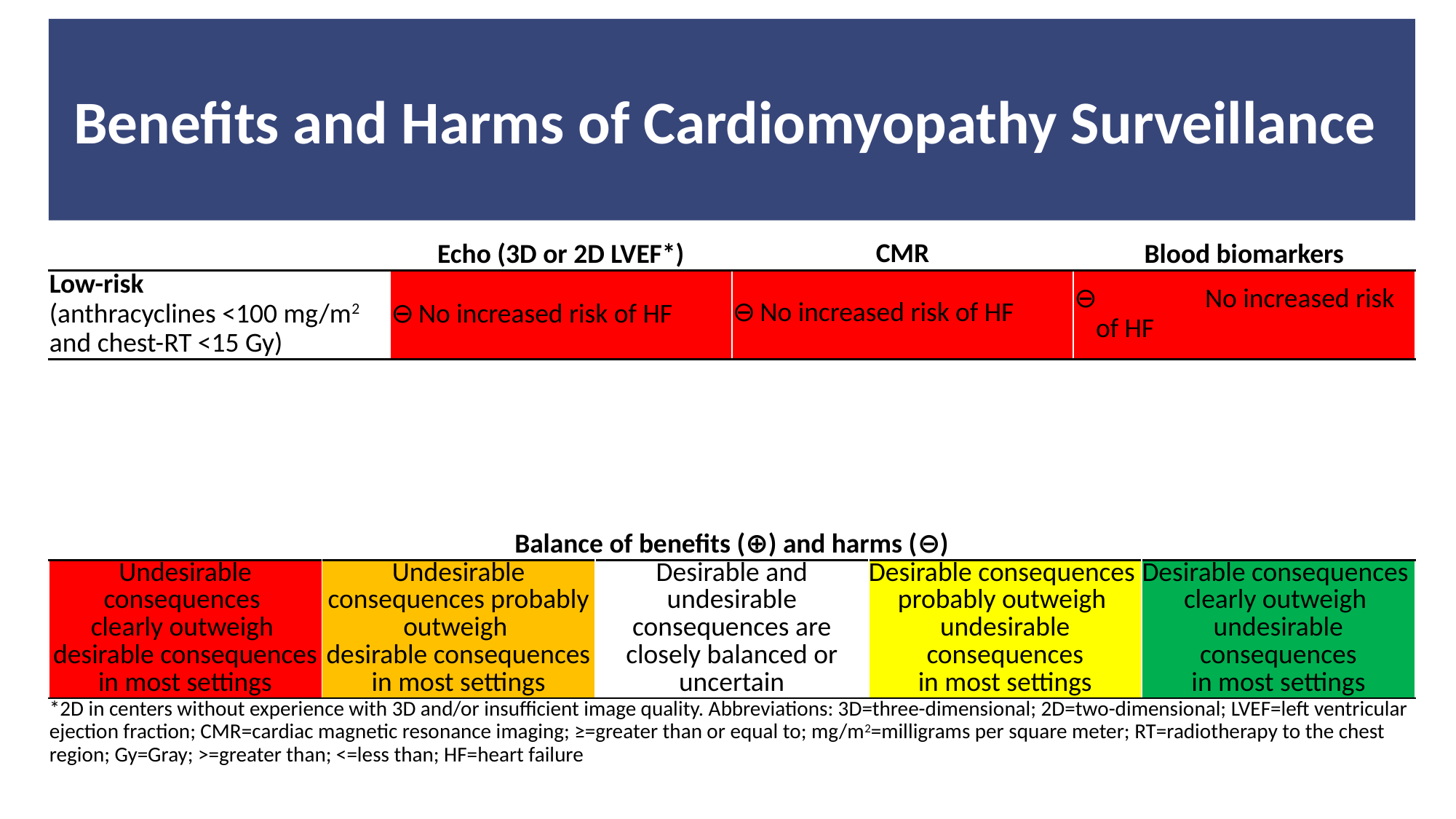

Benefits and Harms of Cardiomyopathy Surveillance
|  | Echo (3D or 2D LVEF\*) | CMR | Blood biomarkers |
| --- | --- | --- | --- |
| Low-risk (anthracyclines <100 mg/m2 and chest-RT <15 Gy) | ⊖ No increased risk of HF | ⊖ No increased risk of HF | ⊖ No increased risk of HF |
| Balance of benefits (⊕) and harms (⊖) |  |  |  |  |
| --- | --- | --- | --- | --- |
| Undesirable consequences clearly outweigh desirable consequences in most settings | Undesirable consequences probably outweigh desirable consequences in most settings | Desirable and undesirable consequences are closely balanced or uncertain | Desirable consequences probably outweigh undesirable consequences in most settings | Desirable consequences clearly outweigh undesirable consequences in most settings |
| \*2D in centers without experience with 3D and/or insufficient image quality. Abbreviations: 3D=three-dimensional; 2D=two-dimensional; LVEF=left ventricular ejection fraction; CMR=cardiac magnetic resonance imaging; ≥=greater than or equal to; mg/m2=milligrams per square meter; RT=radiotherapy to the chest region; Gy=Gray; >=greater than; <=less than; HF=heart failure |  |  |  |  |